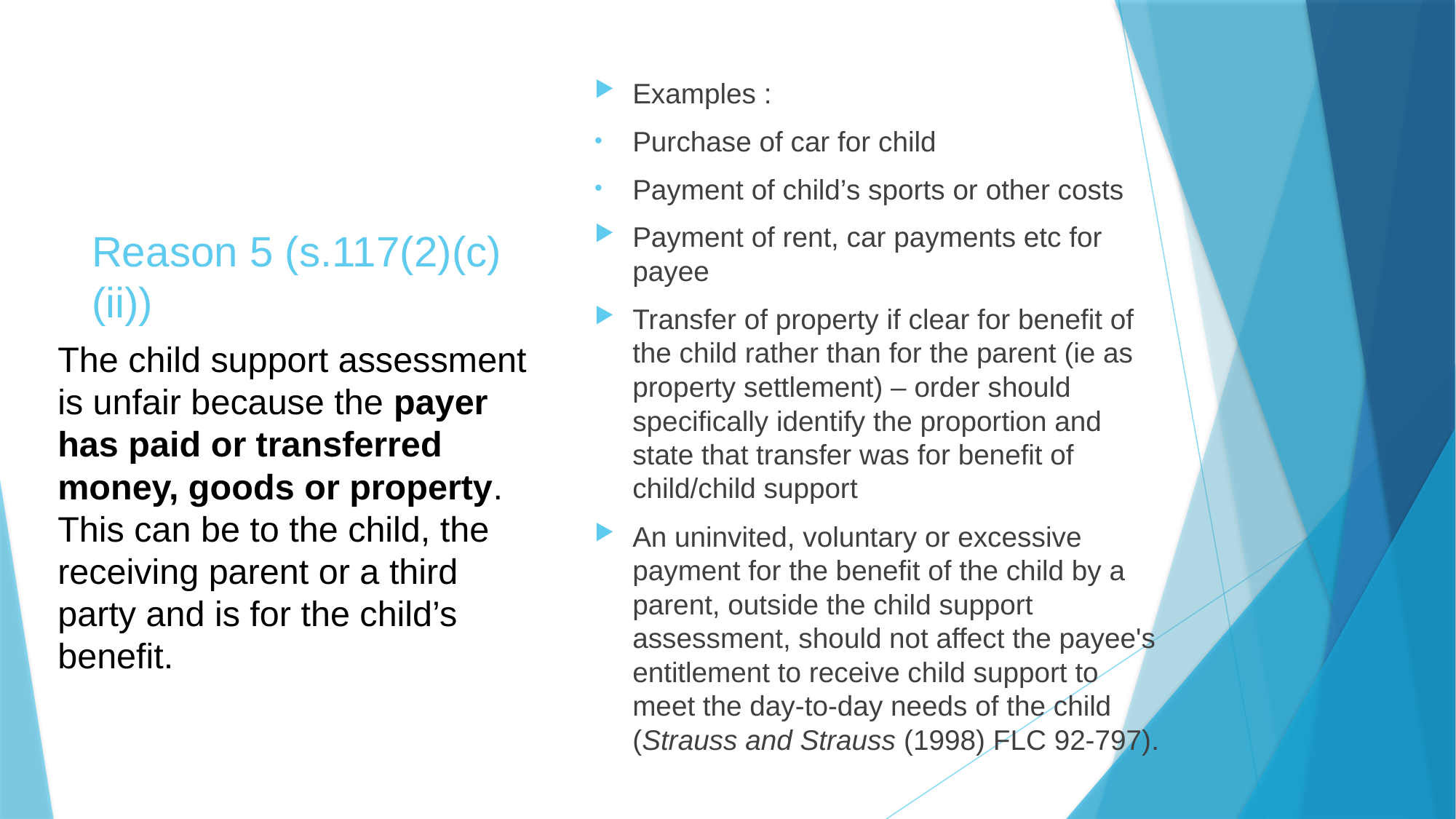

Examples :
Purchase of car for child
Payment of child’s sports or other costs
Payment of rent, car payments etc for payee
Transfer of property if clear for benefit of the child rather than for the parent (ie as property settlement) – order should specifically identify the proportion and state that transfer was for benefit of child/child support
An uninvited, voluntary or excessive payment for the benefit of the child by a parent, outside the child support assessment, should not affect the payee's entitlement to receive child support to meet the day-to-day needs of the child (Strauss and Strauss (1998) FLC 92-797).
# Reason 5 (s.117(2)(c)(ii))
The child support assessment is unfair because the payer has paid or transferred money, goods or property. This can be to the child, the receiving parent or a third party and is for the child’s benefit.